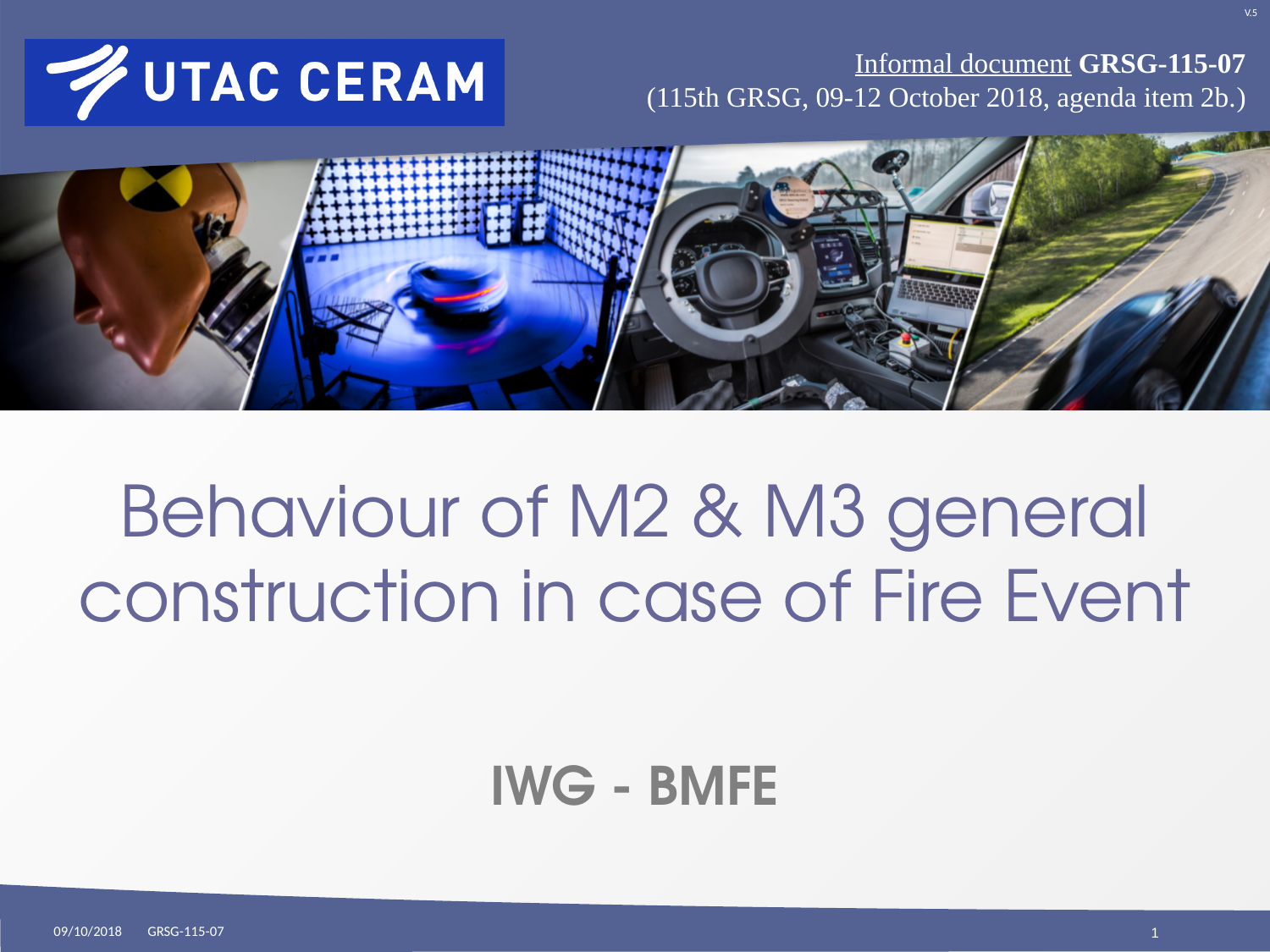

Informal document GRSG-115-07
(115th GRSG, 09-12 October 2018, agenda item 2b.)

# Behaviour of M2 & M3 general construction in case of Fire Event
IWG - BMFE
09/10/2018
GRSG-115-07